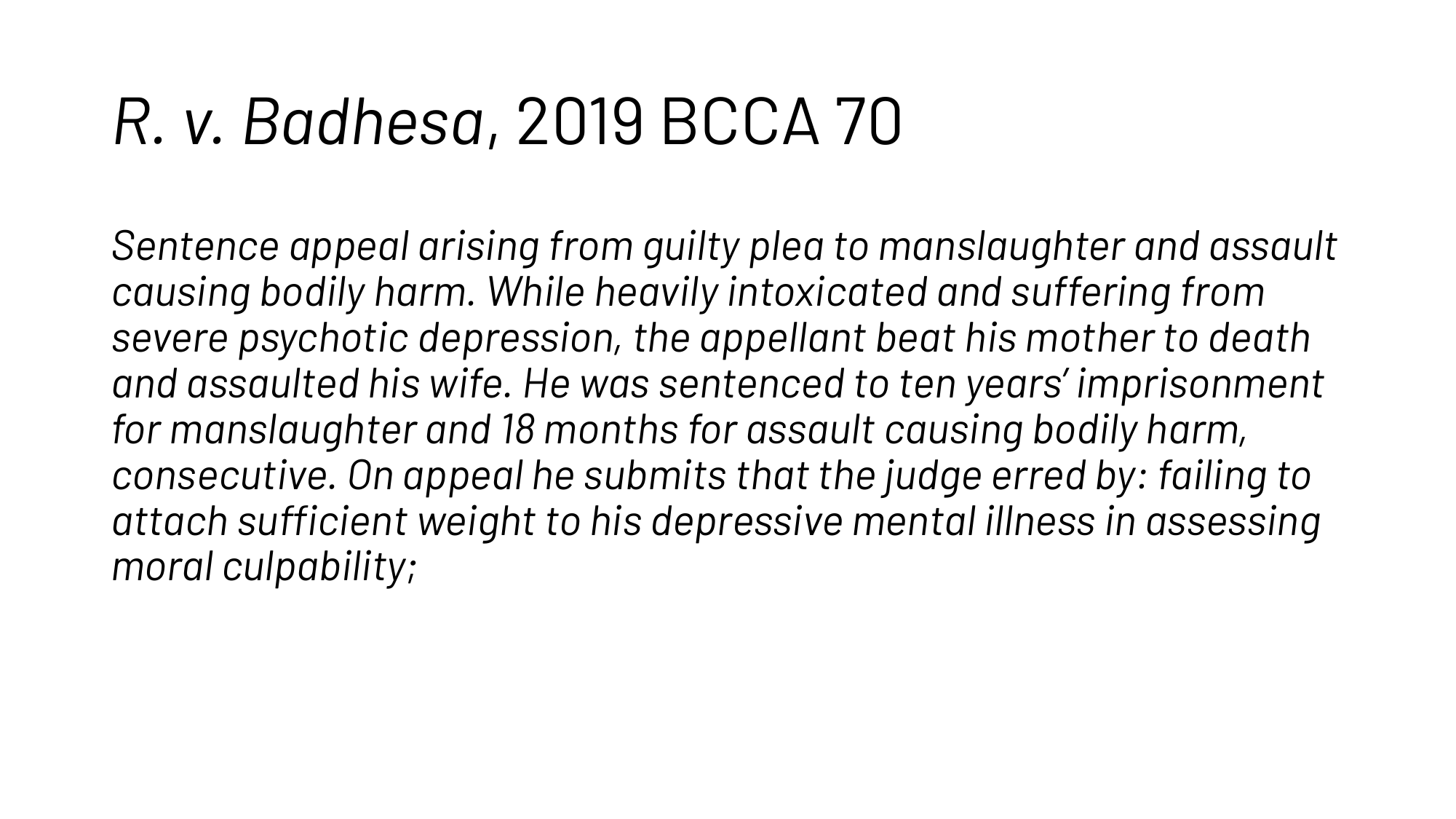

# R. v. Badhesa, 2019 BCCA 70
Sentence appeal arising from guilty plea to manslaughter and assault causing bodily harm. While heavily intoxicated and suffering from severe psychotic depression, the appellant beat his mother to death and assaulted his wife. He was sentenced to ten years’ imprisonment for manslaughter and 18 months for assault causing bodily harm, consecutive. On appeal he submits that the judge erred by: failing to attach sufficient weight to his depressive mental illness in assessing moral culpability;